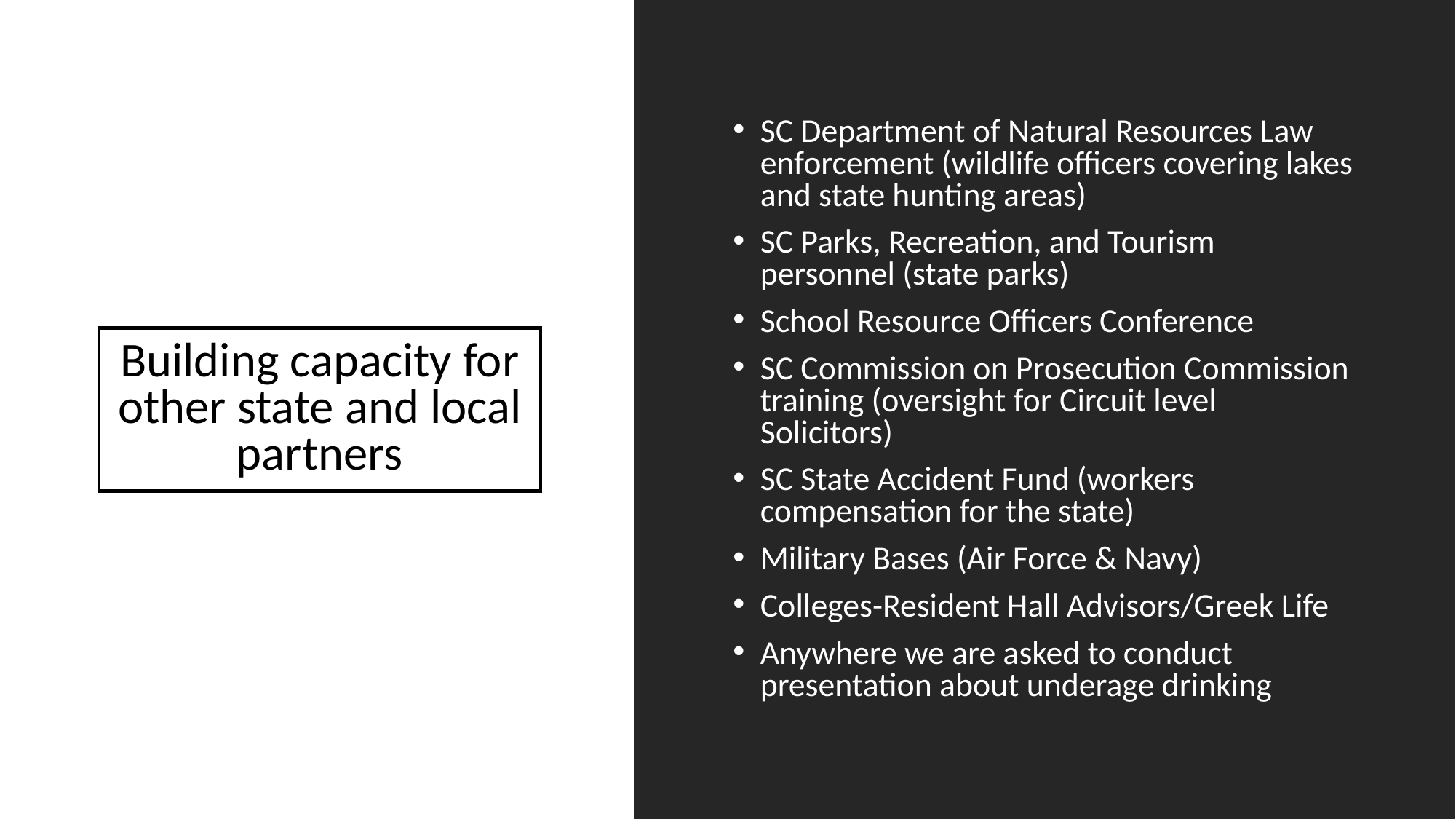

SC Department of Natural Resources Law enforcement (wildlife officers covering lakes and state hunting areas)
SC Parks, Recreation, and Tourism personnel (state parks)
School Resource Officers Conference
SC Commission on Prosecution Commission training (oversight for Circuit level Solicitors)
SC State Accident Fund (workers compensation for the state)
Military Bases (Air Force & Navy)
Colleges-Resident Hall Advisors/Greek Life
Anywhere we are asked to conduct presentation about underage drinking
# Building capacity for other state and local partners